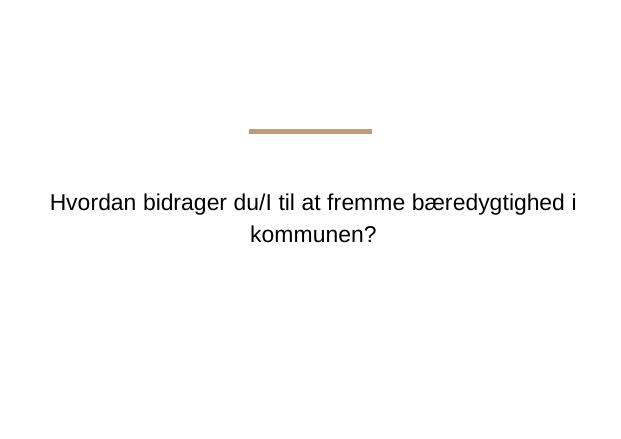

Hvordan bidrager du/I til at fremme bæredygtighed i kommunen?